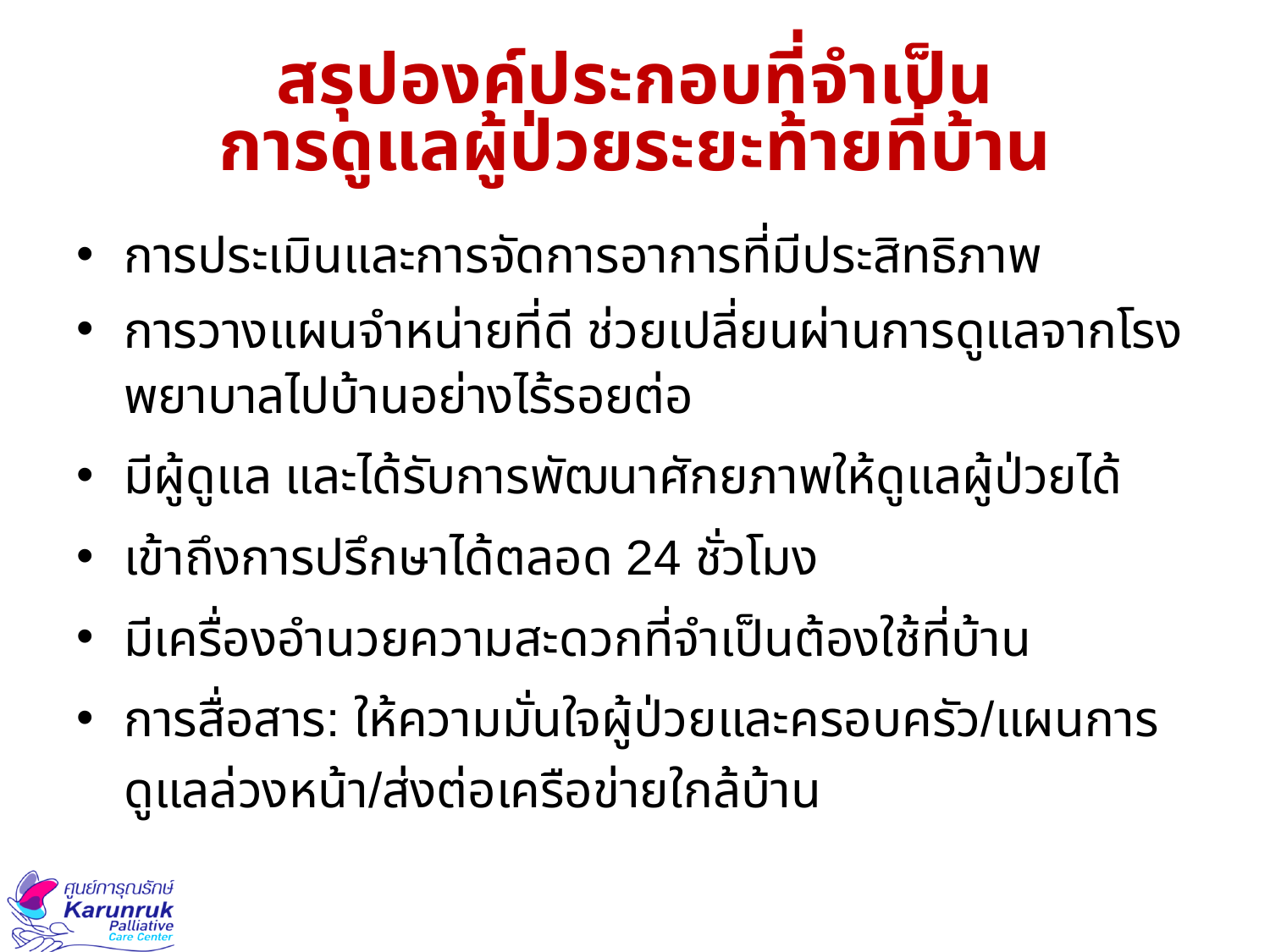

# สรุปองค์ประกอบที่จำเป็น การดูแลผู้ป่วยระยะท้ายที่บ้าน
การประเมินและการจัดการอาการที่มีประสิทธิภาพ
การวางแผนจำหน่ายที่ดี ช่วยเปลี่ยนผ่านการดูแลจากโรงพยาบาลไปบ้านอย่างไร้รอยต่อ
มีผู้ดูแล และได้รับการพัฒนาศักยภาพให้ดูแลผู้ป่วยได้
เข้าถึงการปรึกษาได้ตลอด 24 ชั่วโมง
มีเครื่องอำนวยความสะดวกที่จำเป็นต้องใช้ที่บ้าน
การสื่อสาร: ให้ความมั่นใจผู้ป่วยและครอบครัว/แผนการดูแลล่วงหน้า/ส่งต่อเครือข่ายใกล้บ้าน